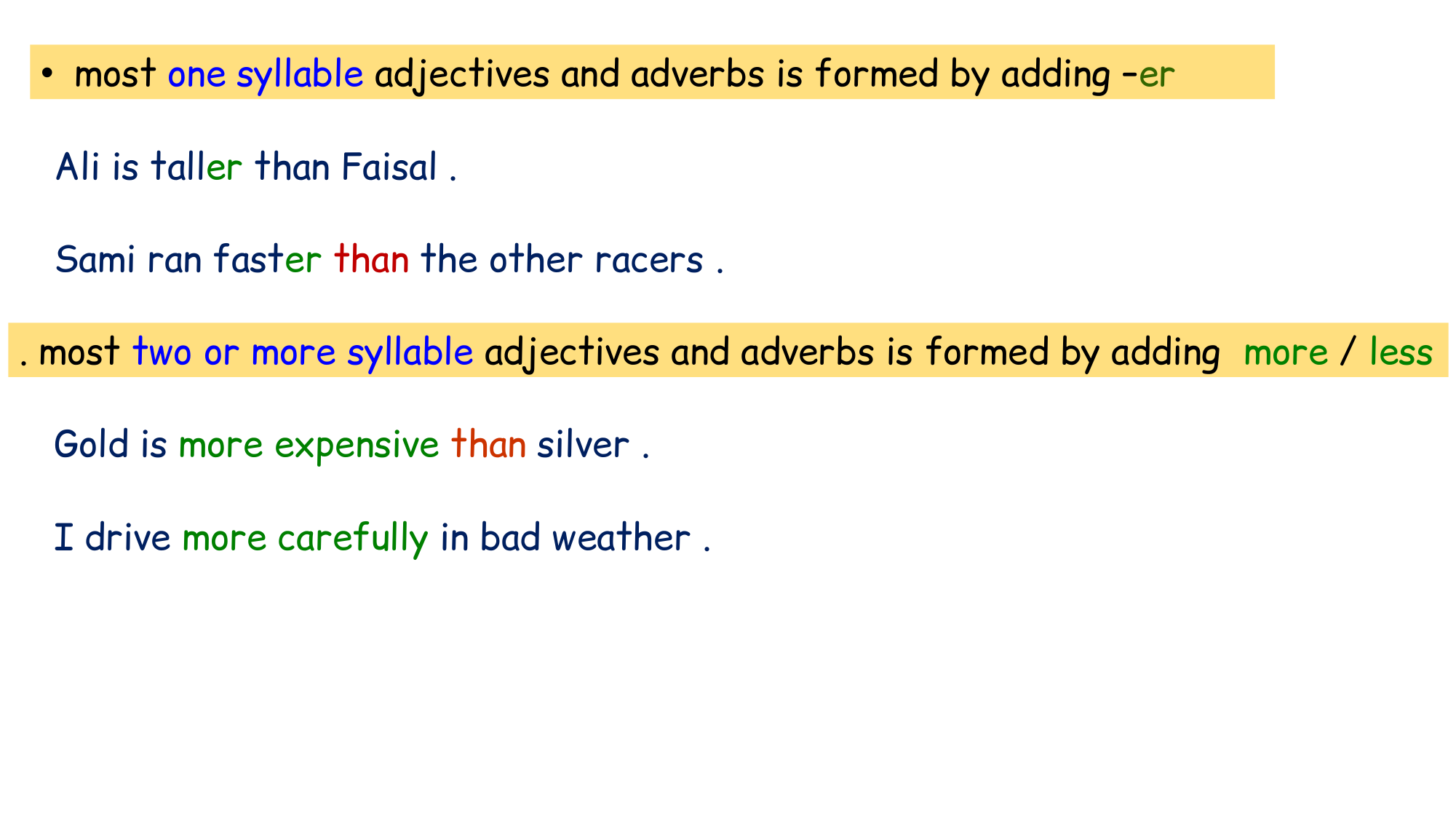

most one syllable adjectives and adverbs is formed by adding –er
Ali is taller than Faisal .
Sami ran faster than the other racers .
. most two or more syllable adjectives and adverbs is formed by adding  more / less
Gold is more expensive than silver .
I drive more carefully in bad weather .